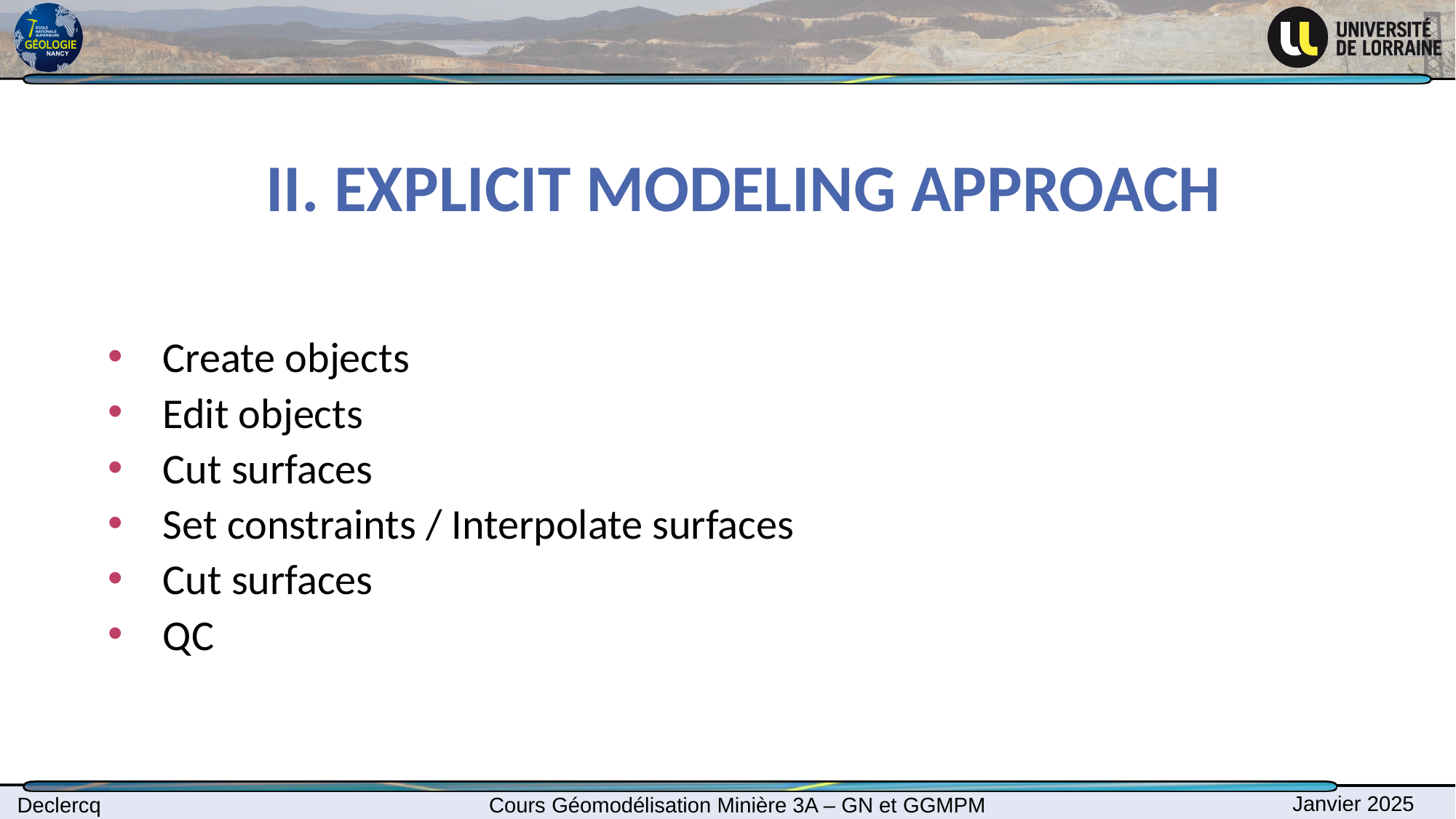

# II. EXPLICIT MODELING APPROACH
Create objects
Edit objects
Cut surfaces
Set constraints / Interpolate surfaces
Cut surfaces
QC